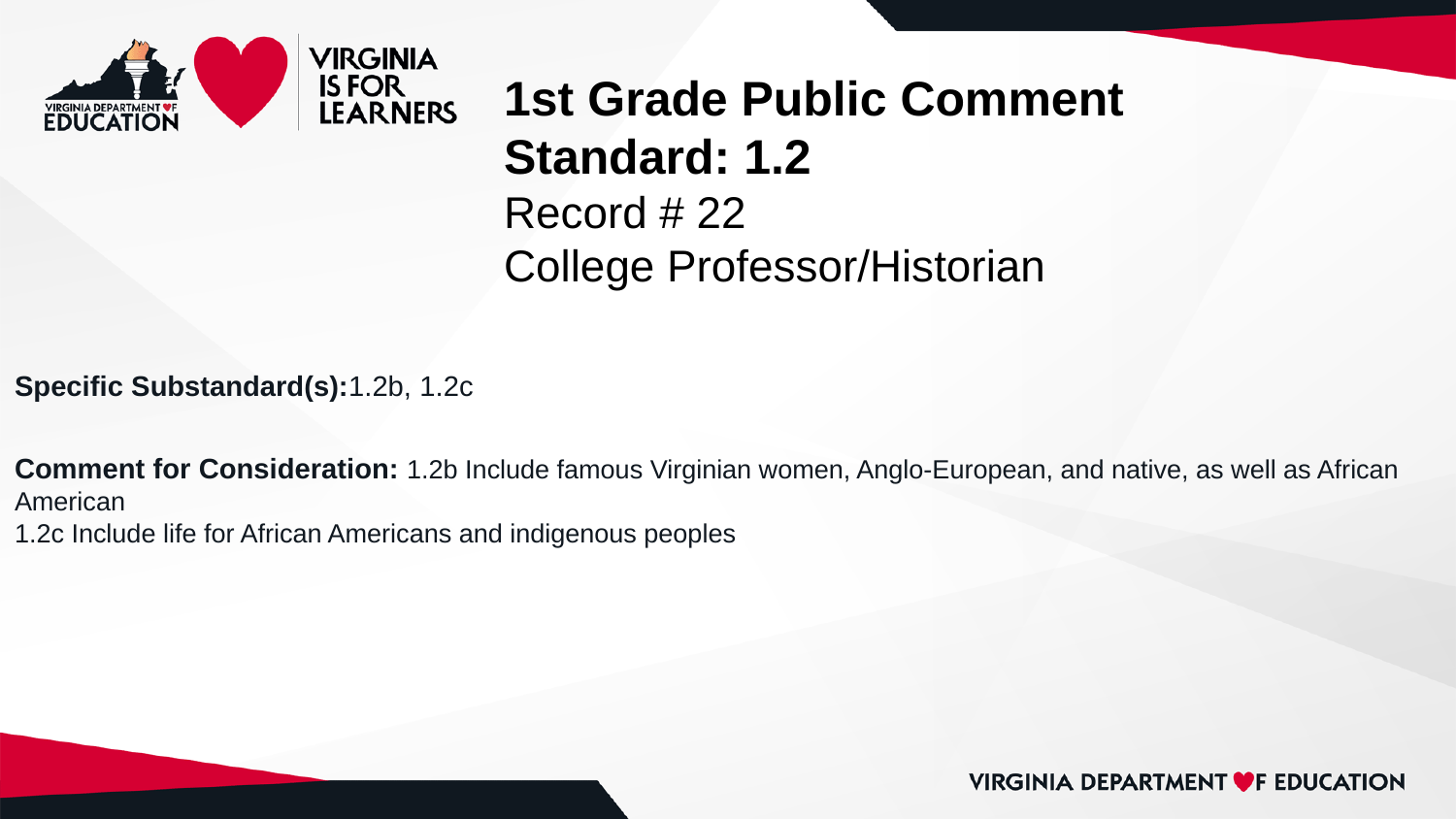

# 1st Grade Public Comment
Standard: 1.2
Record # 22
College Professor/Historian

Specific Substandard(s):1.2b, 1.2c

Comment for Consideration: 1.2b Include famous Virginian women, Anglo-European, and native, as well as African American
1.2c Include life for African Americans and indigenous peoples